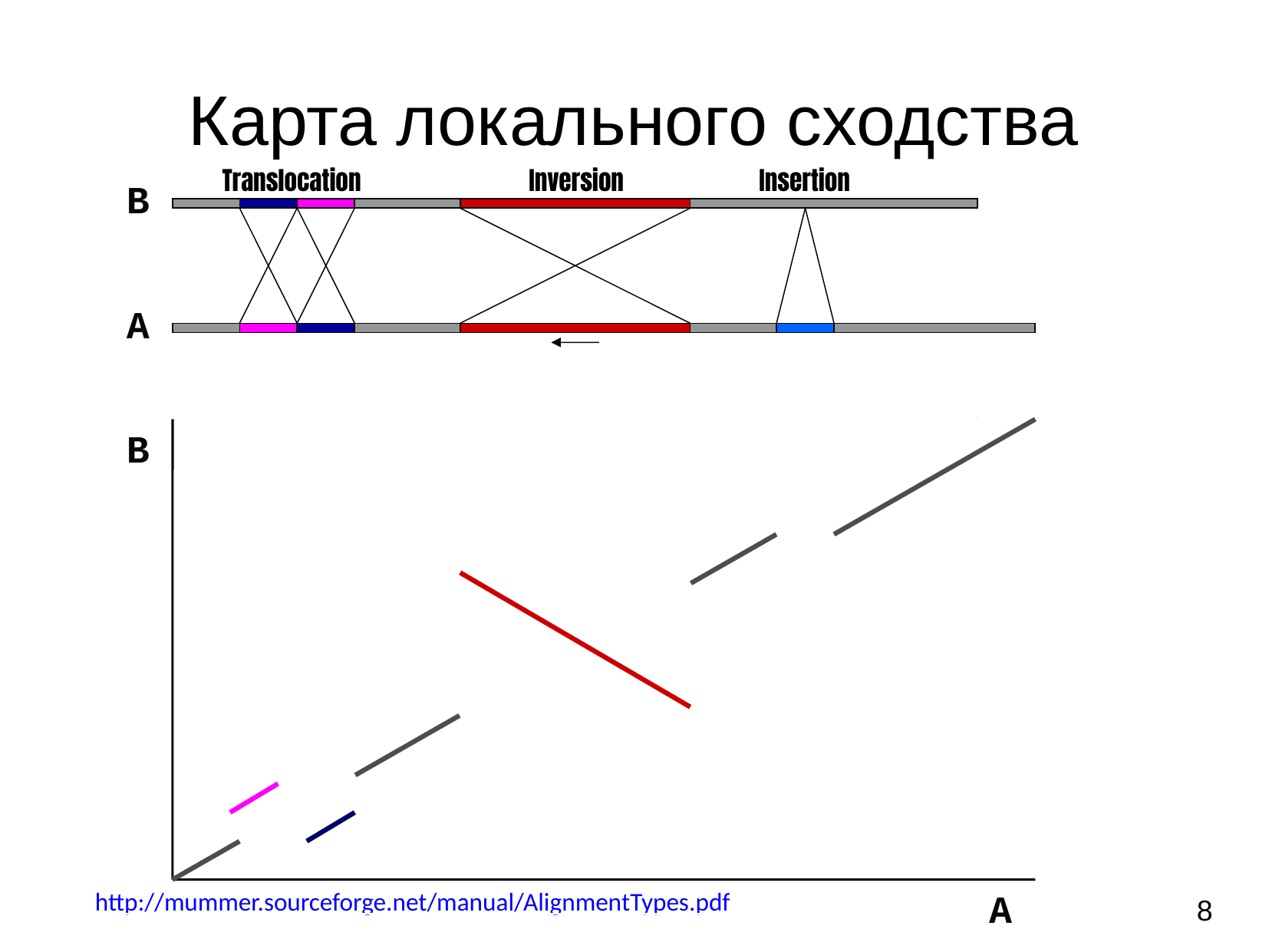

Карта локального сходства
Translocation
Inversion
Insertion
B

A

B

http://mummer.sourceforge.net/manual/AlignmentTypes.pdf

A
8